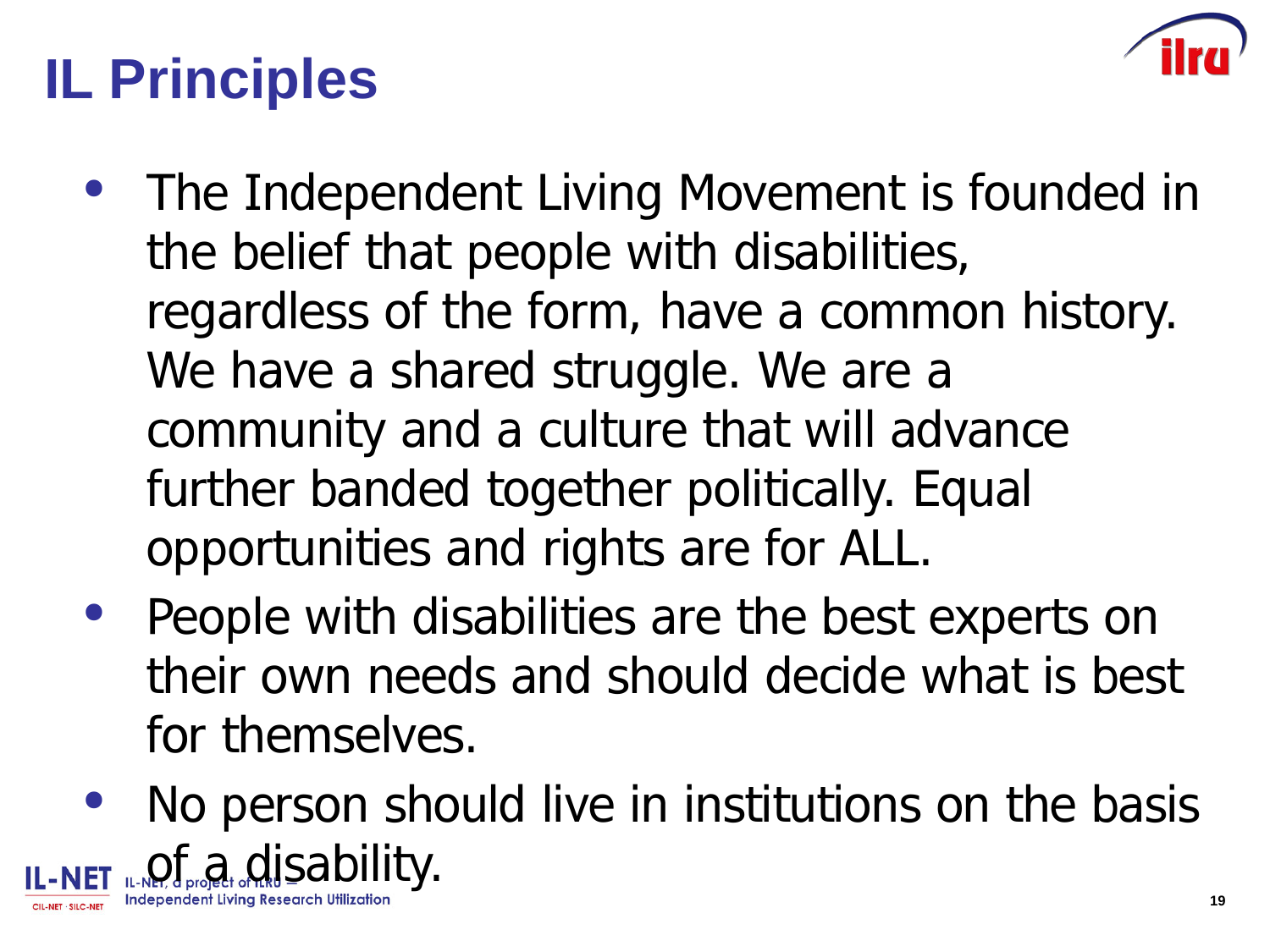

# IL Principles
The Independent Living Movement is founded in the belief that people with disabilities, regardless of the form, have a common history. We have a shared struggle. We are a community and a culture that will advance further banded together politically. Equal opportunities and rights are for ALL.
People with disabilities are the best experts on their own needs and should decide what is best for themselves.
No person should live in institutions on the basis of a disability.